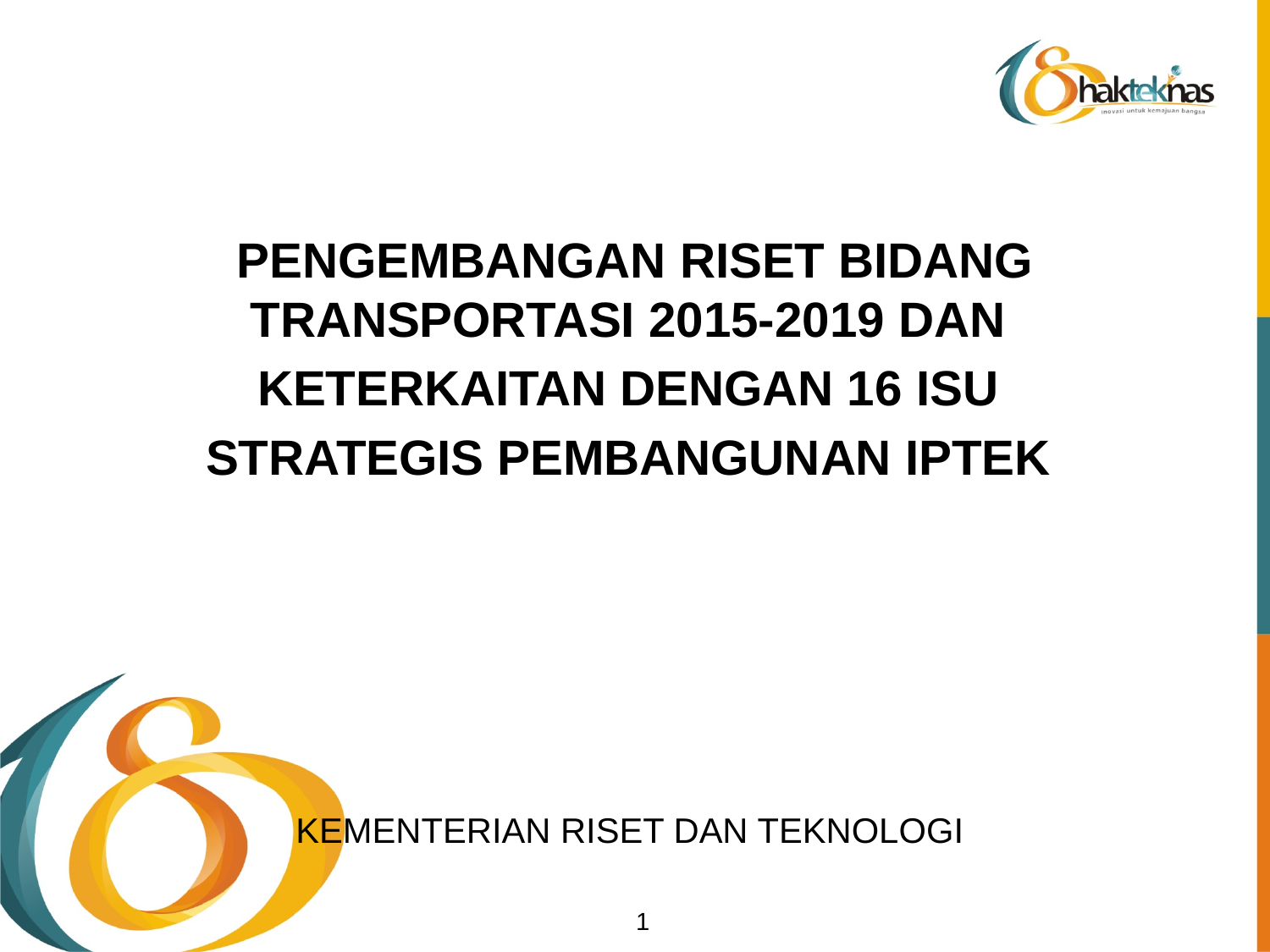

PENGEMBANGAN RISET BIDANG TRANSPORTASI 2015-2019 DAN
KETERKAITAN DENGAN 16 ISU
STRATEGIS PEMBANGUNAN IPTEK
KEMENTERIAN RISET DAN TEKNOLOGI
1